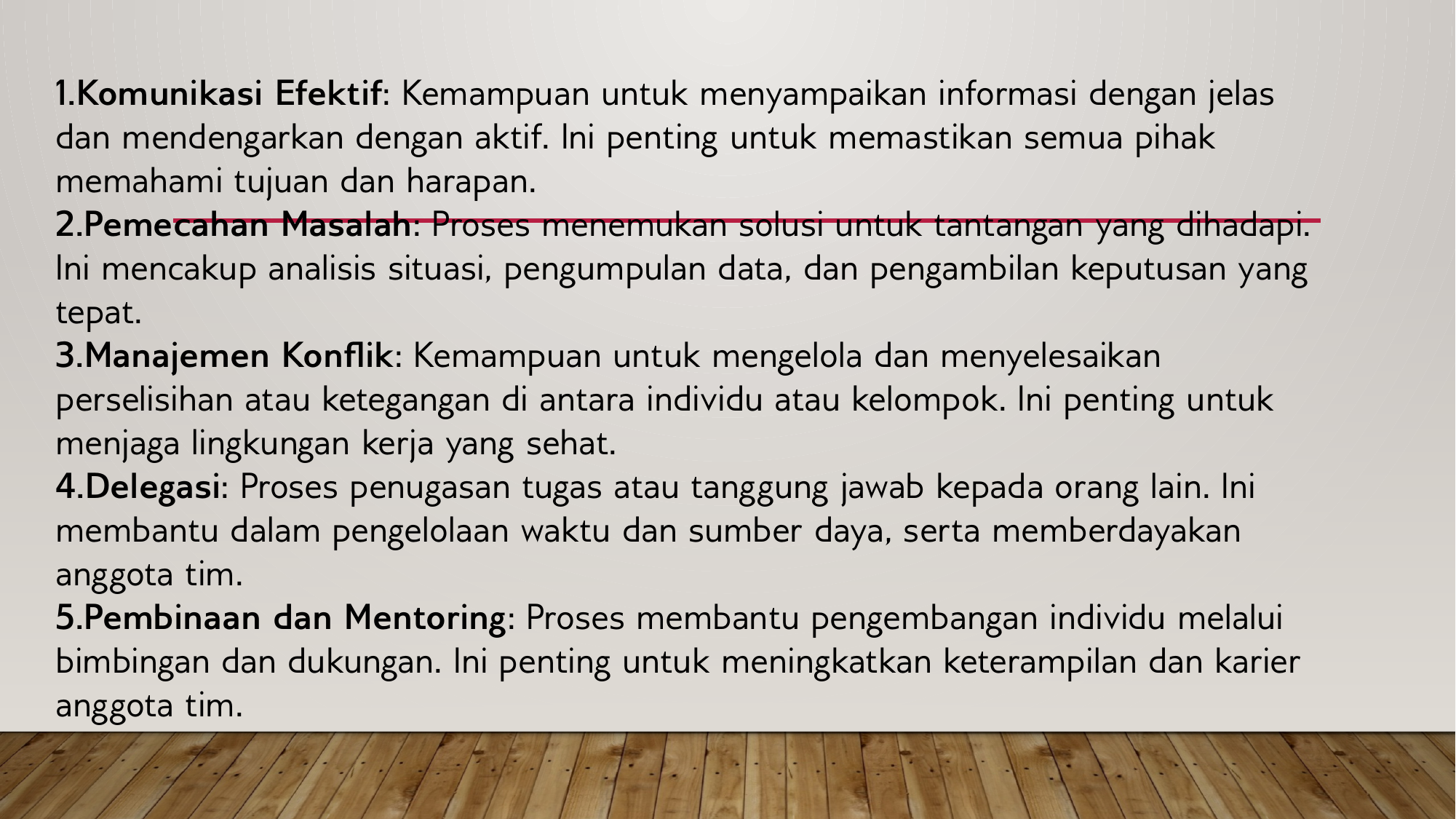

Komunikasi Efektif: Kemampuan untuk menyampaikan informasi dengan jelas dan mendengarkan dengan aktif. Ini penting untuk memastikan semua pihak memahami tujuan dan harapan.
Pemecahan Masalah: Proses menemukan solusi untuk tantangan yang dihadapi. Ini mencakup analisis situasi, pengumpulan data, dan pengambilan keputusan yang tepat.
Manajemen Konflik: Kemampuan untuk mengelola dan menyelesaikan perselisihan atau ketegangan di antara individu atau kelompok. Ini penting untuk menjaga lingkungan kerja yang sehat.
Delegasi: Proses penugasan tugas atau tanggung jawab kepada orang lain. Ini membantu dalam pengelolaan waktu dan sumber daya, serta memberdayakan anggota tim.
Pembinaan dan Mentoring: Proses membantu pengembangan individu melalui bimbingan dan dukungan. Ini penting untuk meningkatkan keterampilan dan karier anggota tim.